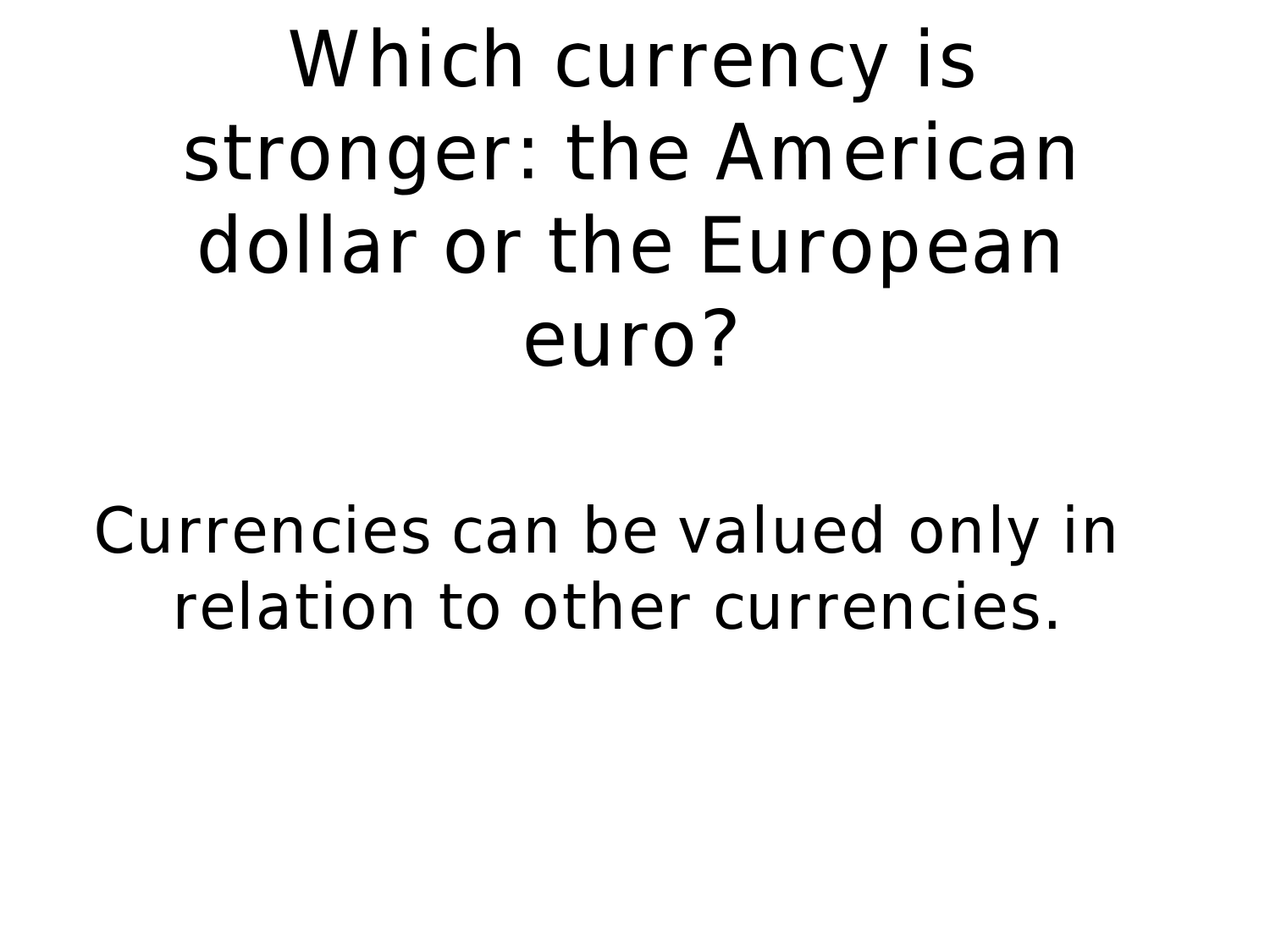

# Which currency is stronger: the American dollar or the European euro?
Currencies can be valued only in
relation to other currencies.